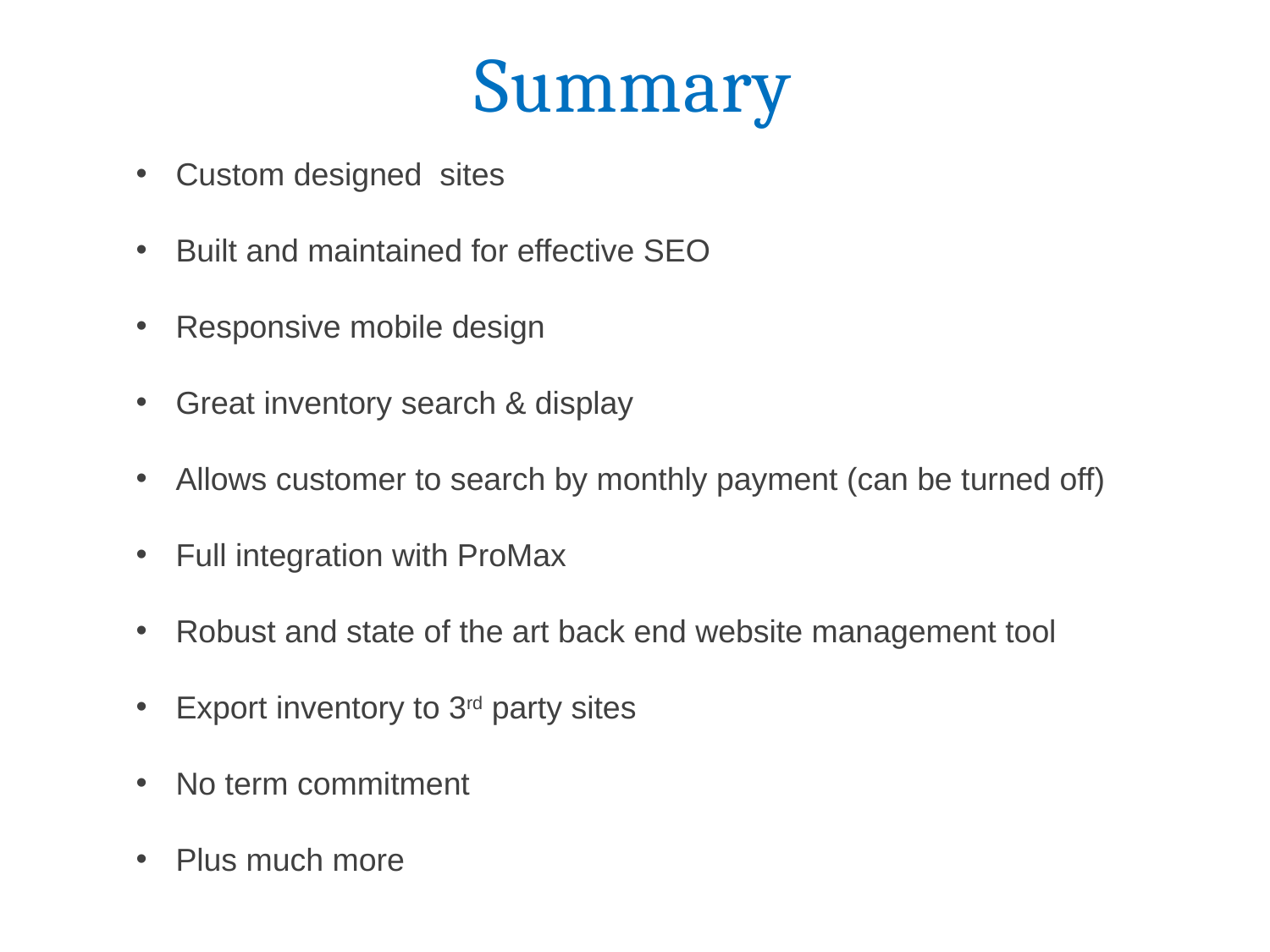

# Summary
Custom designed  sites

Built and maintained for effective SEO

Responsive mobile design

Great inventory search & display

Allows customer to search by monthly payment (can be turned off)

Full integration with ProMax

Robust and state of the art back end website management tool

Export inventory to 3rd party sites

No term commitment

Plus much more